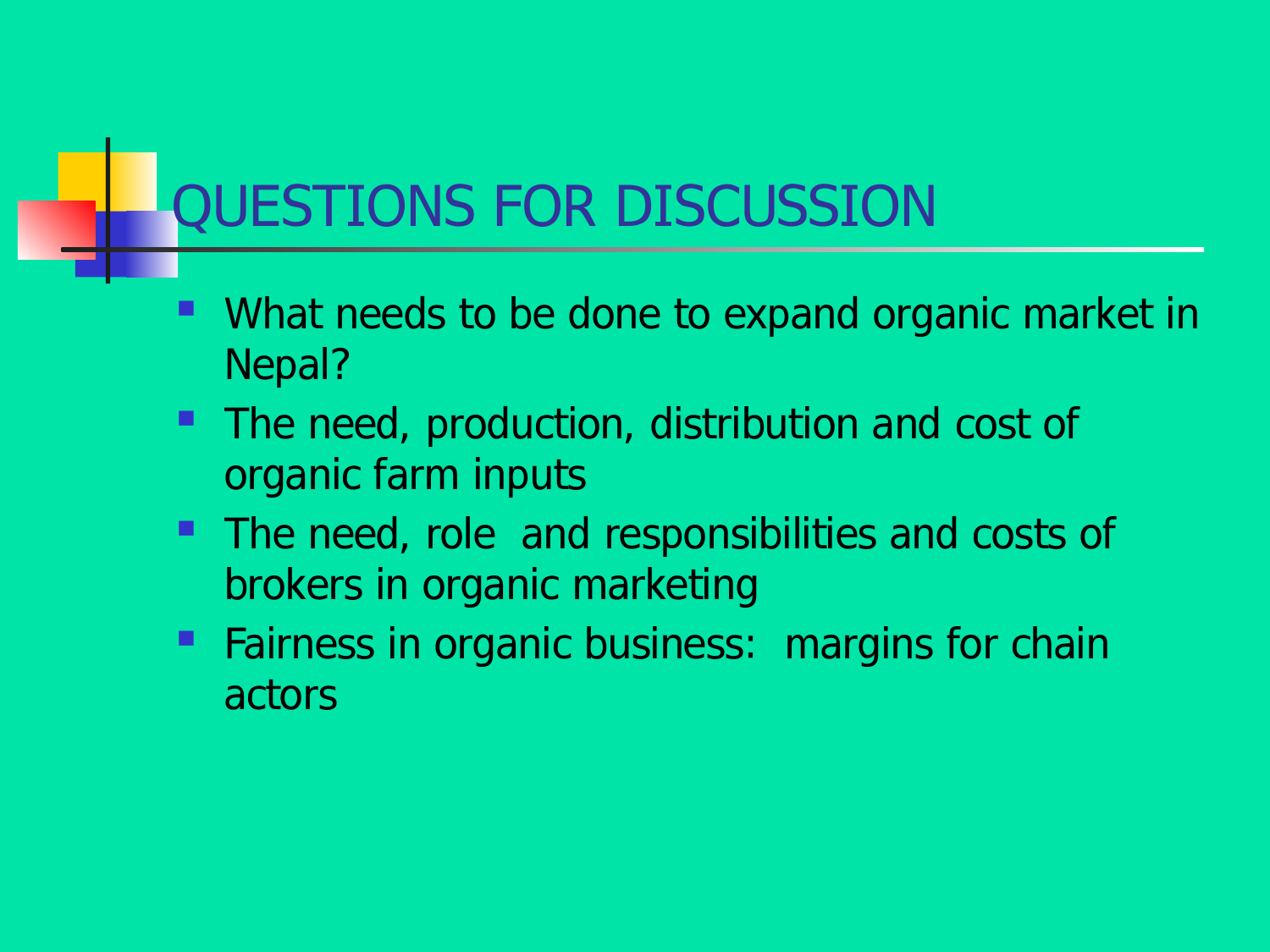

# QUESTIONS FOR DISCUSSION
What needs to be done to expand organic market in Nepal?
The need, production, distribution and cost of organic farm inputs
The need, role  and responsibilities and costs of brokers in organic marketing
Fairness in organic business:  margins for chain actors